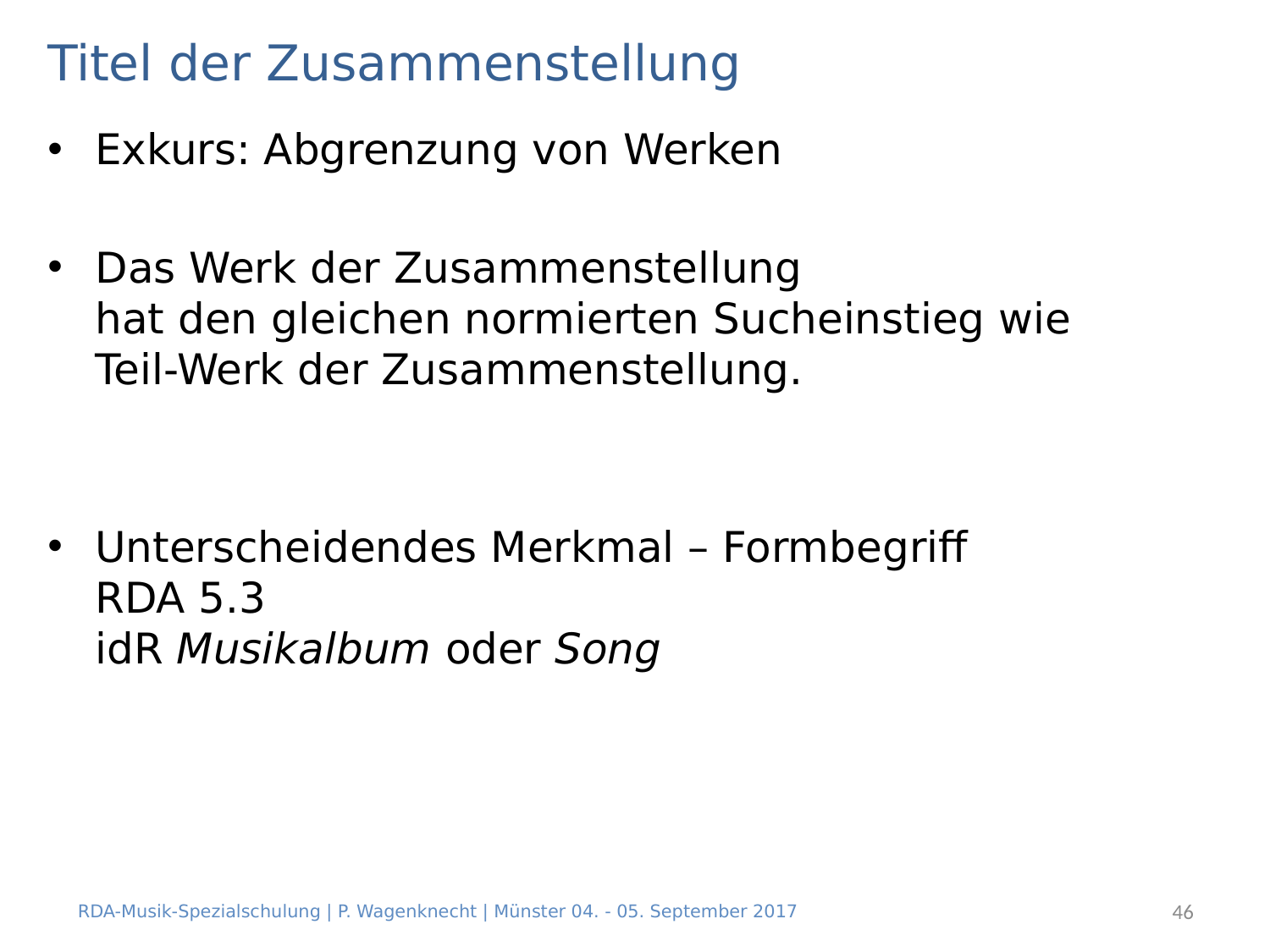

# Titel der Zusammenstellung
Exkurs: Abgrenzung von Werken

Das Werk der Zusammenstellung
hat den gleichen normierten Sucheinstieg wie
Teil-Werk der Zusammenstellung.

Unterscheidendes Merkmal – Formbegriff
RDA 5.3
idR Musikalbum oder Song
RDA-Musik-Spezialschulung | P. Wagenknecht | Münster 04. - 05. September 2017
46